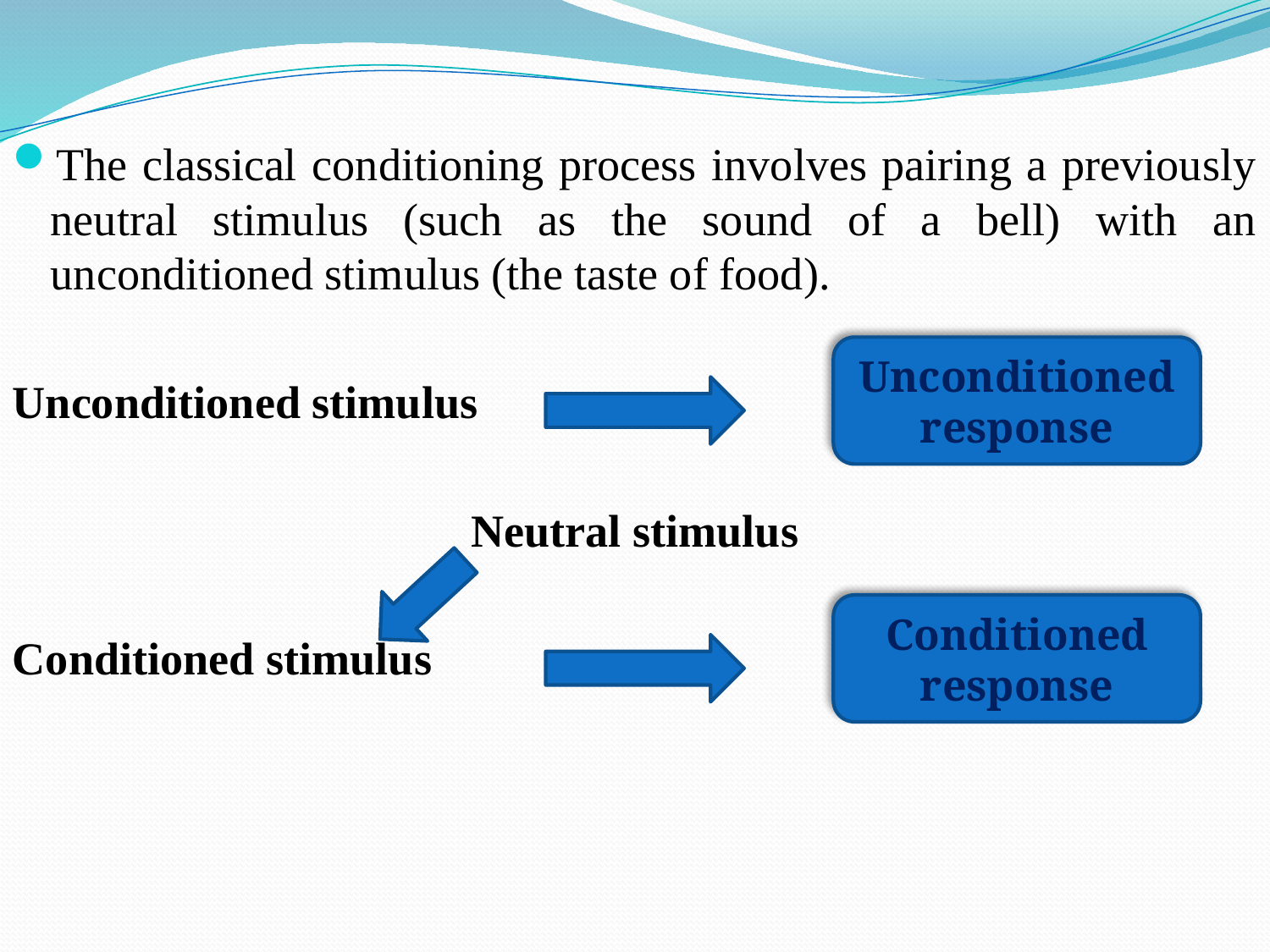

#

The classical conditioning process involves pairing a previously neutral stimulus (such as the sound of a bell) with an unconditioned stimulus (the taste of food).

Unconditioned stimulus

Neutral stimulus

Conditioned stimulus
Unconditioned response

Conditioned response